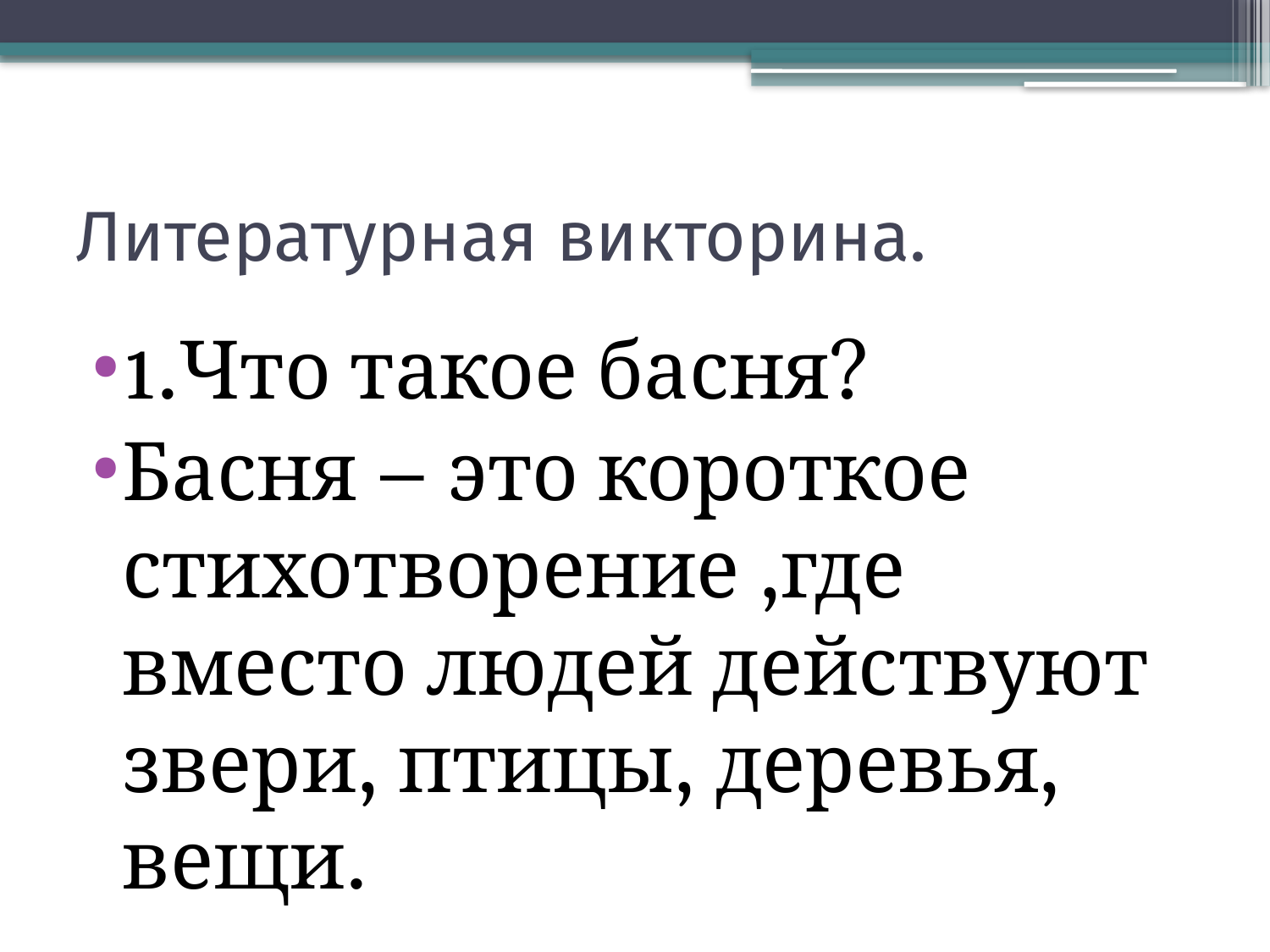

# Литературная викторина.
1.Что такое басня?
Басня – это короткое стихотворение ,где вместо людей действуют звери, птицы, деревья, вещи.